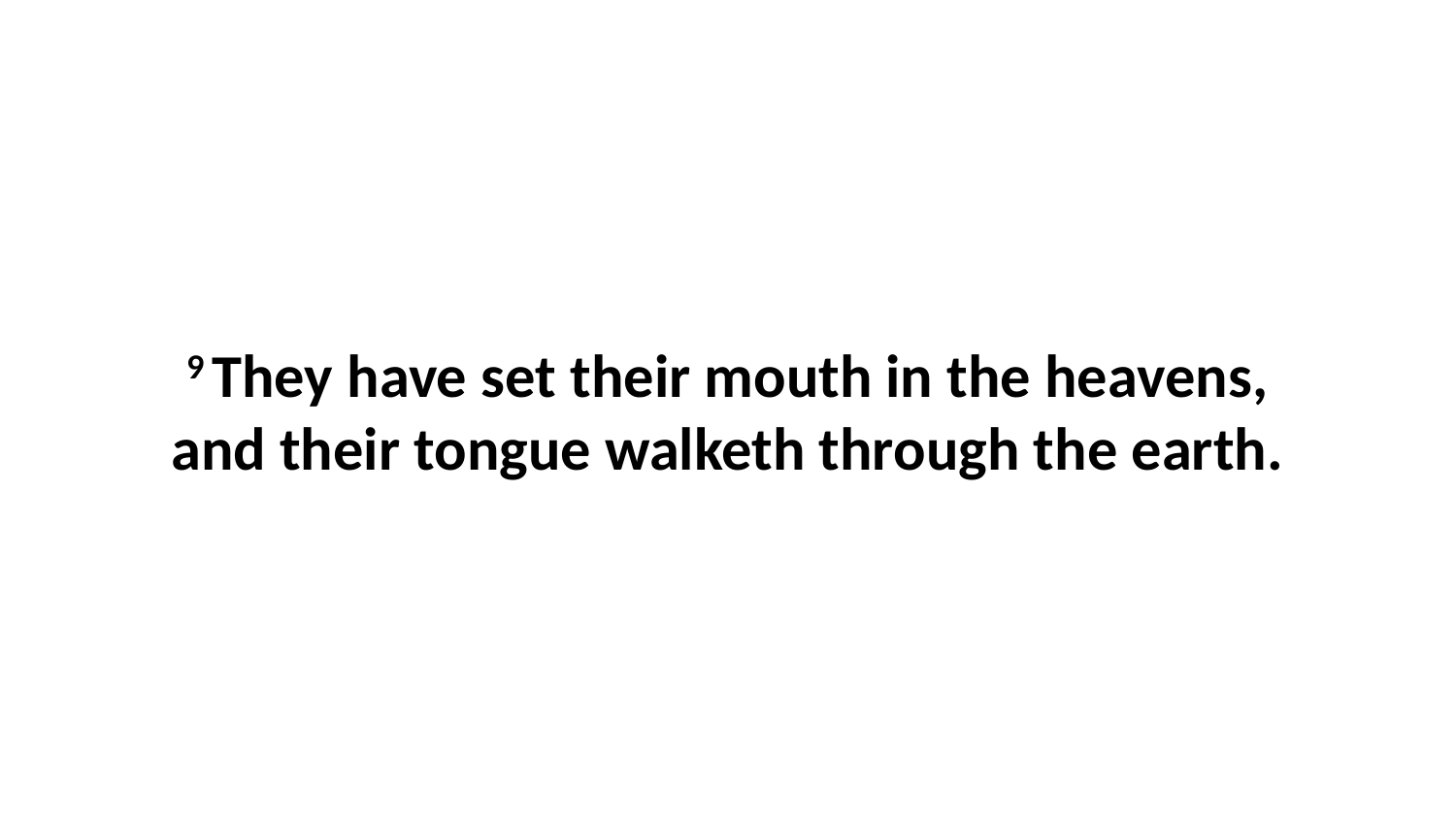

9 They have set their mouth in the heavens, and their tongue walketh through the earth.